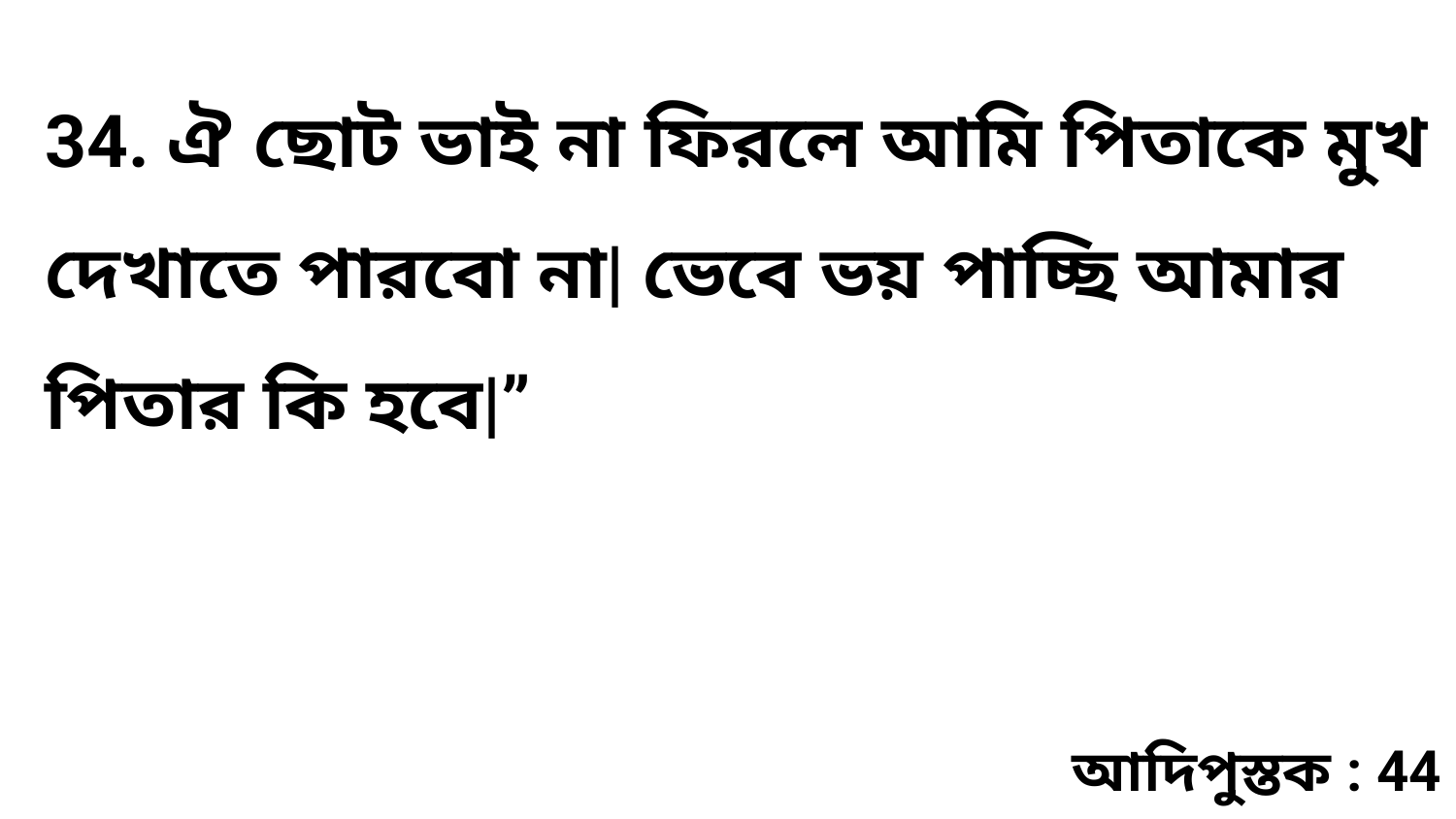

34. ঐ ছোট ভাই না ফিরলে আমি পিতাকে মুখ দেখাতে পারবো না| ভেবে ভয় পাচ্ছি আমার পিতার কি হবে|”
আদিপুস্তক : 44